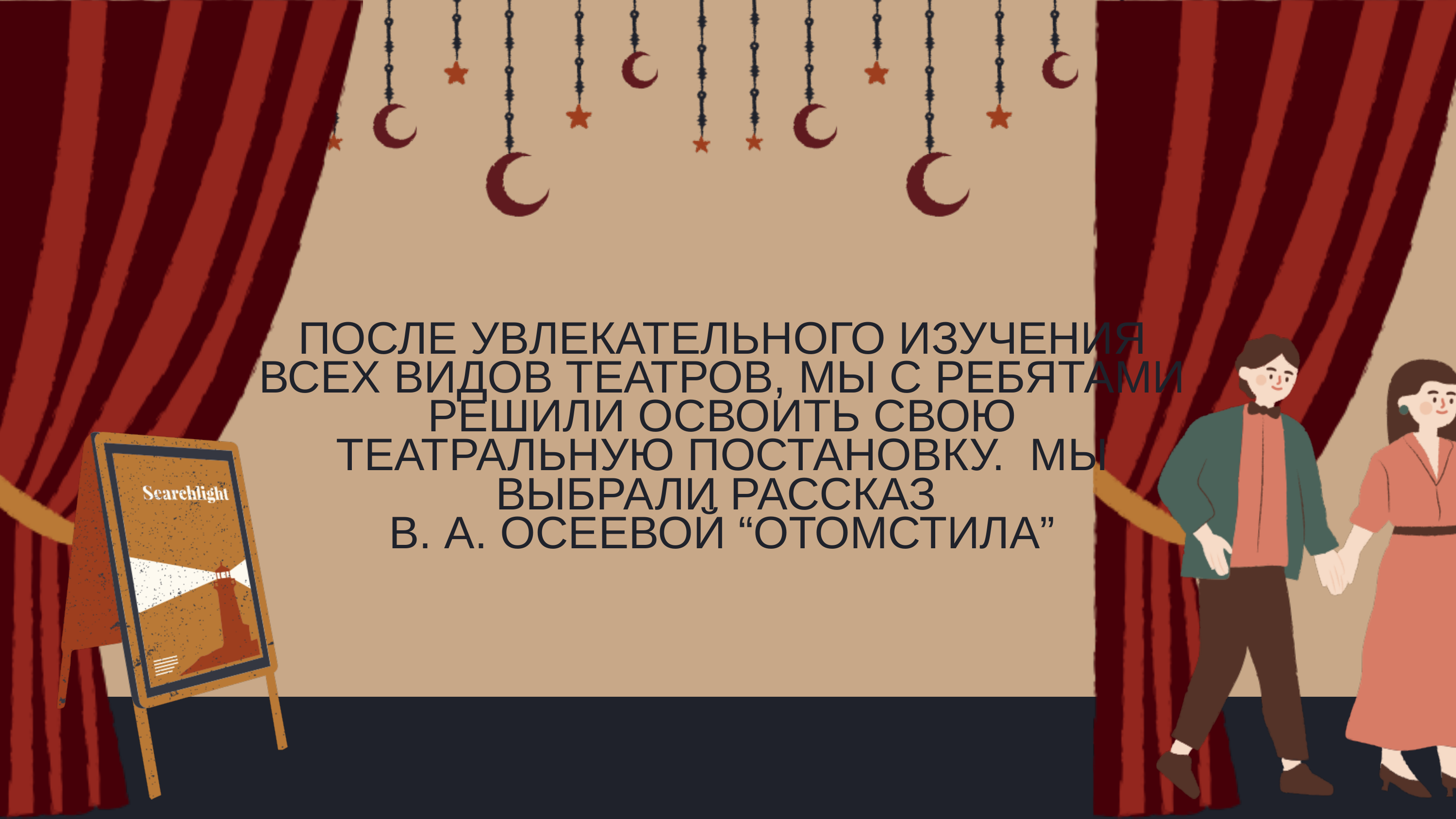

ПОСЛЕ УВЛЕКАТЕЛЬНОГО ИЗУЧЕНИЯ ВСЕХ ВИДОВ ТЕАТРОВ, МЫ С РЕБЯТАМИ РЕШИЛИ ОСВОИТЬ СВОЮ ТЕАТРАЛЬНУЮ ПОСТАНОВКУ.  МЫ ВЫБРАЛИ РАССКАЗ
В. А. ОСЕЕВОЙ “ОТОМСТИЛА”